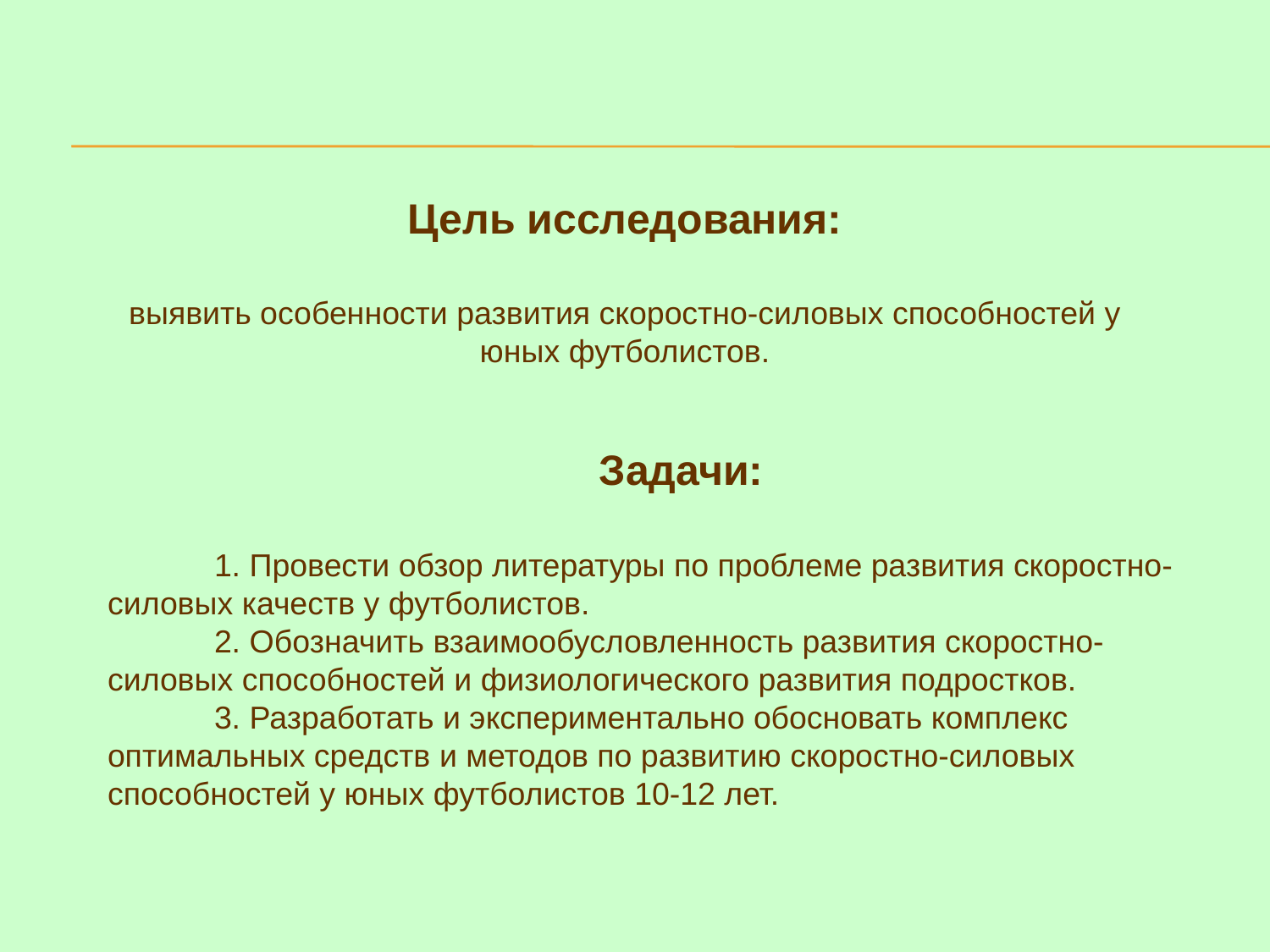

Цель исследования:

выявить особенности развития скоростно-силовых способностей у юных футболистов.

Задачи:

     1. Провести обзор литературы по проблеме развития скоростно-силовых качеств у футболистов.
     2. Обозначить взаимообусловленность развития скоростно-силовых способностей и физиологического развития подростков.
     3. Разработать и экспериментально обосновать комплекс оптимальных средств и методов по развитию скоростно-силовых способностей у юных футболистов 10-12 лет.